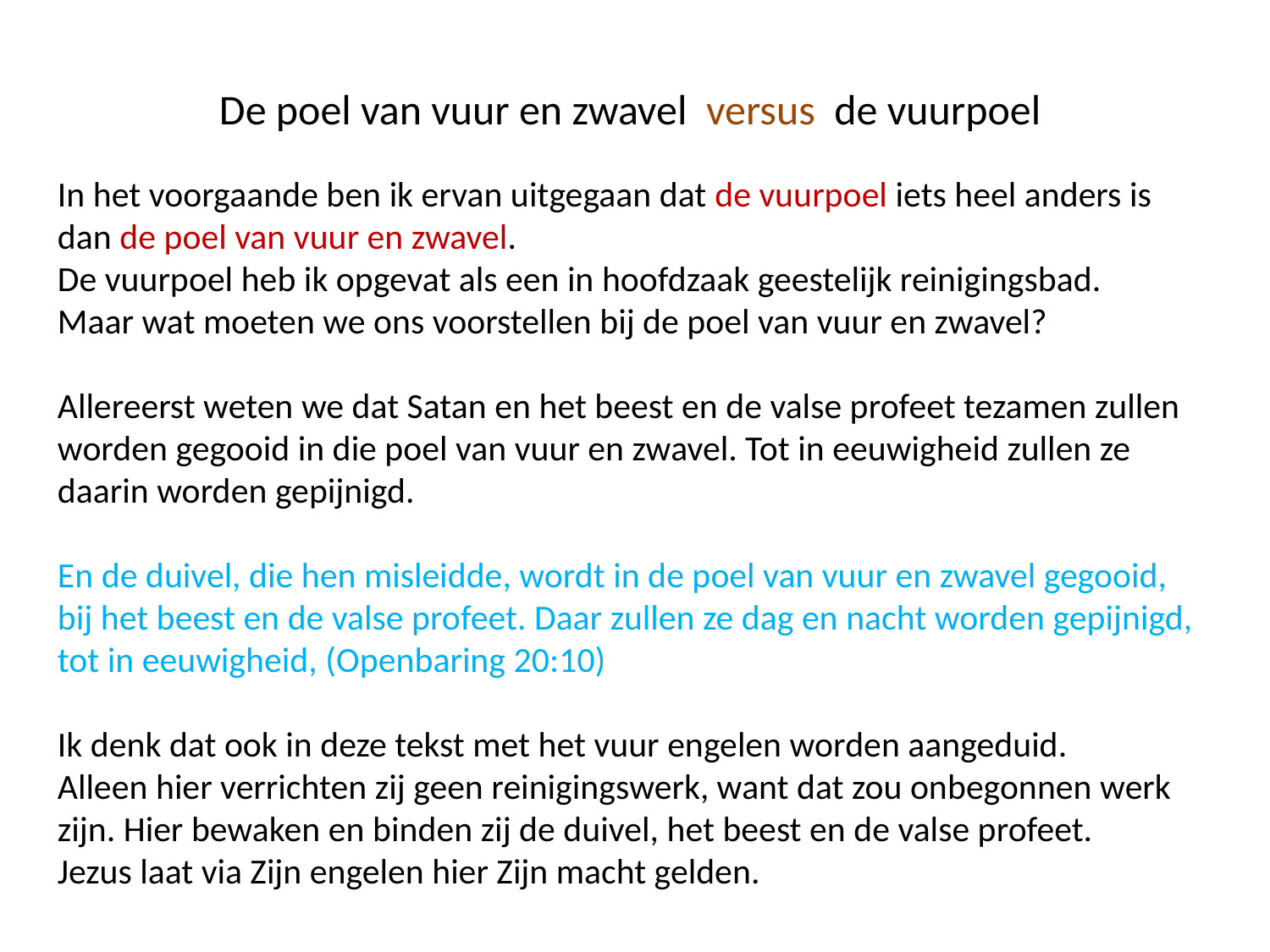

De poel van vuur en zwavel  versus  de vuurpoel

In het voorgaande ben ik ervan uitgegaan dat de vuurpoel iets heel anders is dan de poel van vuur en zwavel.
De vuurpoel heb ik opgevat als een in hoofdzaak geestelijk reinigingsbad.
Maar wat moeten we ons voorstellen bij de poel van vuur en zwavel?

Allereerst weten we dat Satan en het beest en de valse profeet tezamen zullen worden gegooid in die poel van vuur en zwavel. Tot in eeuwigheid zullen ze daarin worden gepijnigd.

En de duivel, die hen misleidde, wordt in de poel van vuur en zwavel gegooid, bij het beest en de valse profeet. Daar zullen ze dag en nacht worden gepijnigd, tot in eeuwigheid, (Openbaring 20:10)

Ik denk dat ook in deze tekst met het vuur engelen worden aangeduid.
Alleen hier verrichten zij geen reinigingswerk, want dat zou onbegonnen werk zijn. Hier bewaken en binden zij de duivel, het beest en de valse profeet.
Jezus laat via Zijn engelen hier Zijn macht gelden.